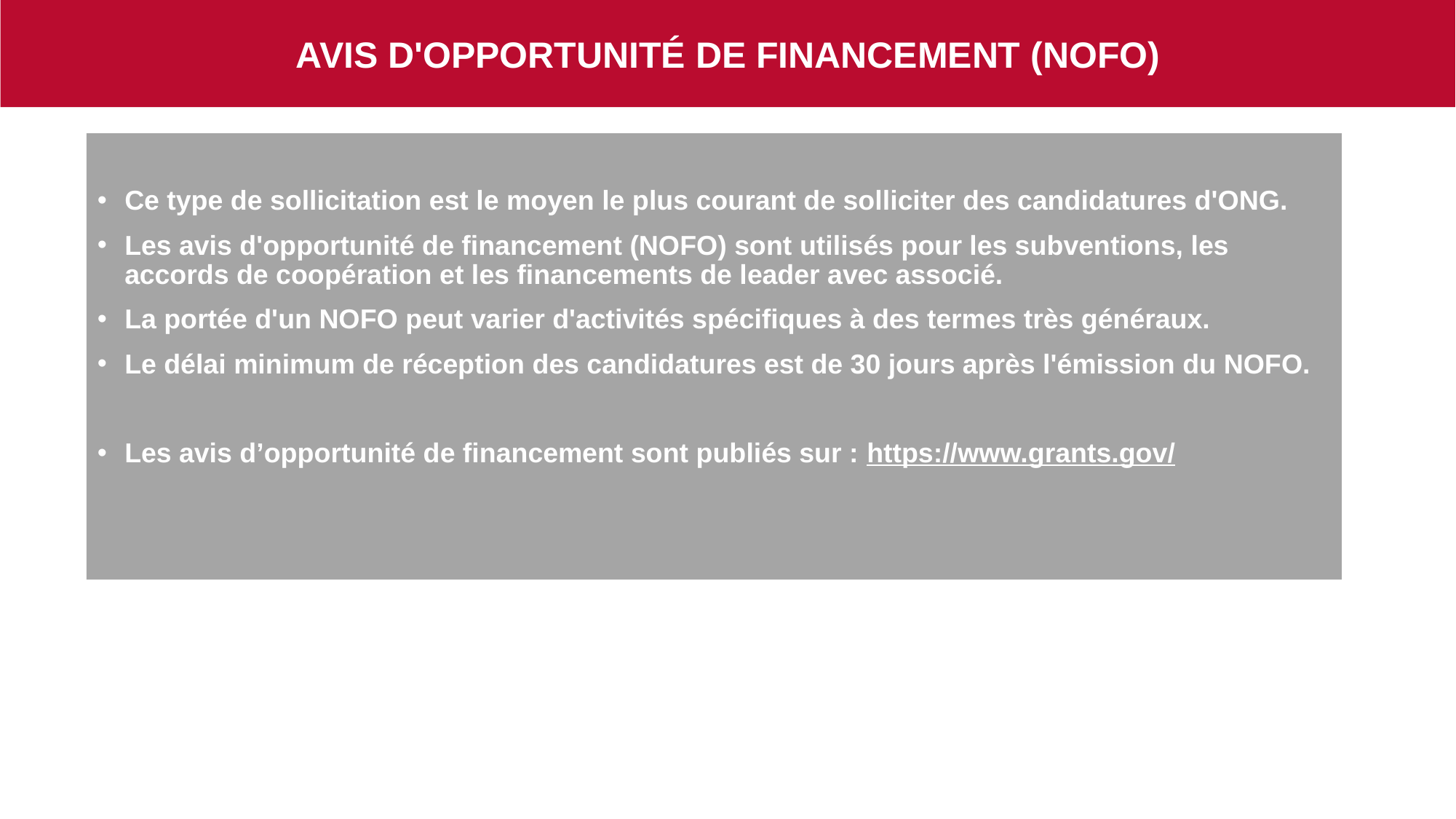

AVIS D'OPPORTUNITÉ DE FINANCEMENT (NOFO)

Ce type de sollicitation est le moyen le plus courant de solliciter des candidatures d'ONG.
Les avis d'opportunité de financement (NOFO) sont utilisés pour les subventions, les accords de coopération et les financements de leader avec associé.
La portée d'un NOFO peut varier d'activités spécifiques à des termes très généraux.
Le délai minimum de réception des candidatures est de 30 jours après l'émission du NOFO.

Les avis d’opportunité de financement sont publiés sur : https://www.grants.gov/